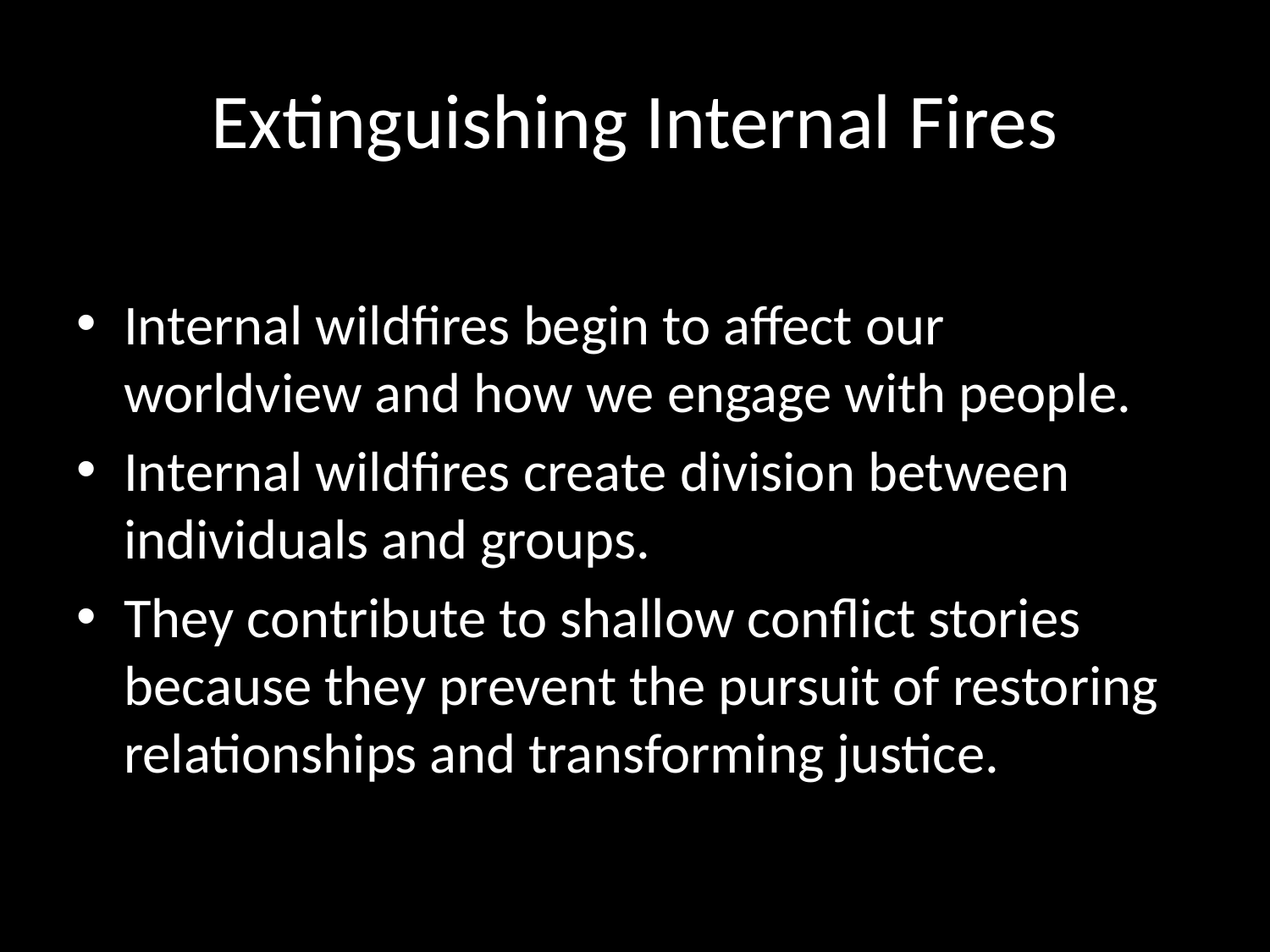

# Extinguishing Internal Fires
Internal wildfires begin to affect our worldview and how we engage with people.
Internal wildfires create division between individuals and groups.
They contribute to shallow conflict stories because they prevent the pursuit of restoring relationships and transforming justice.